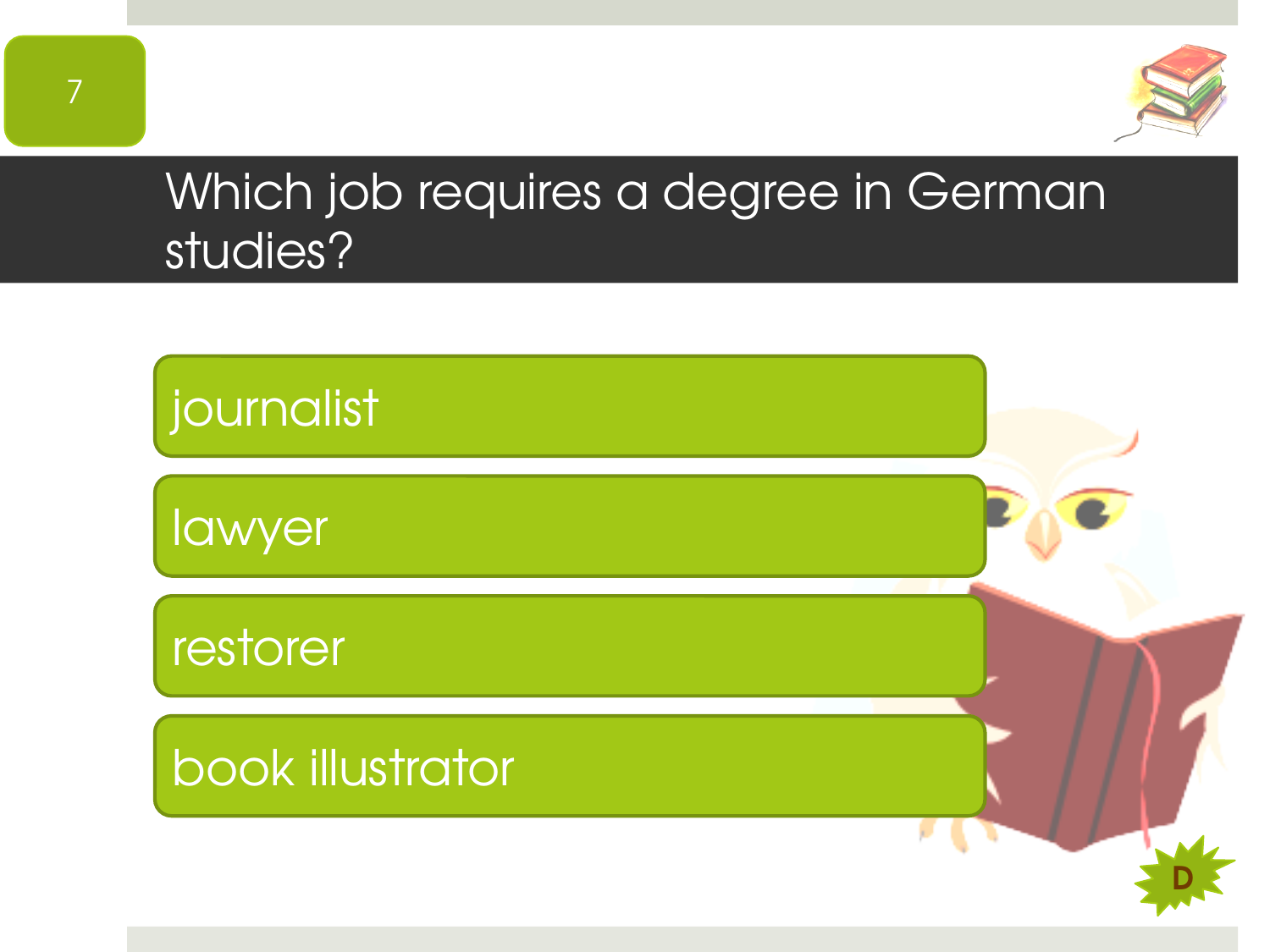

7
# Which job requires a degree in German studies?
journalist

lawyer
restorer
book illustrator
D